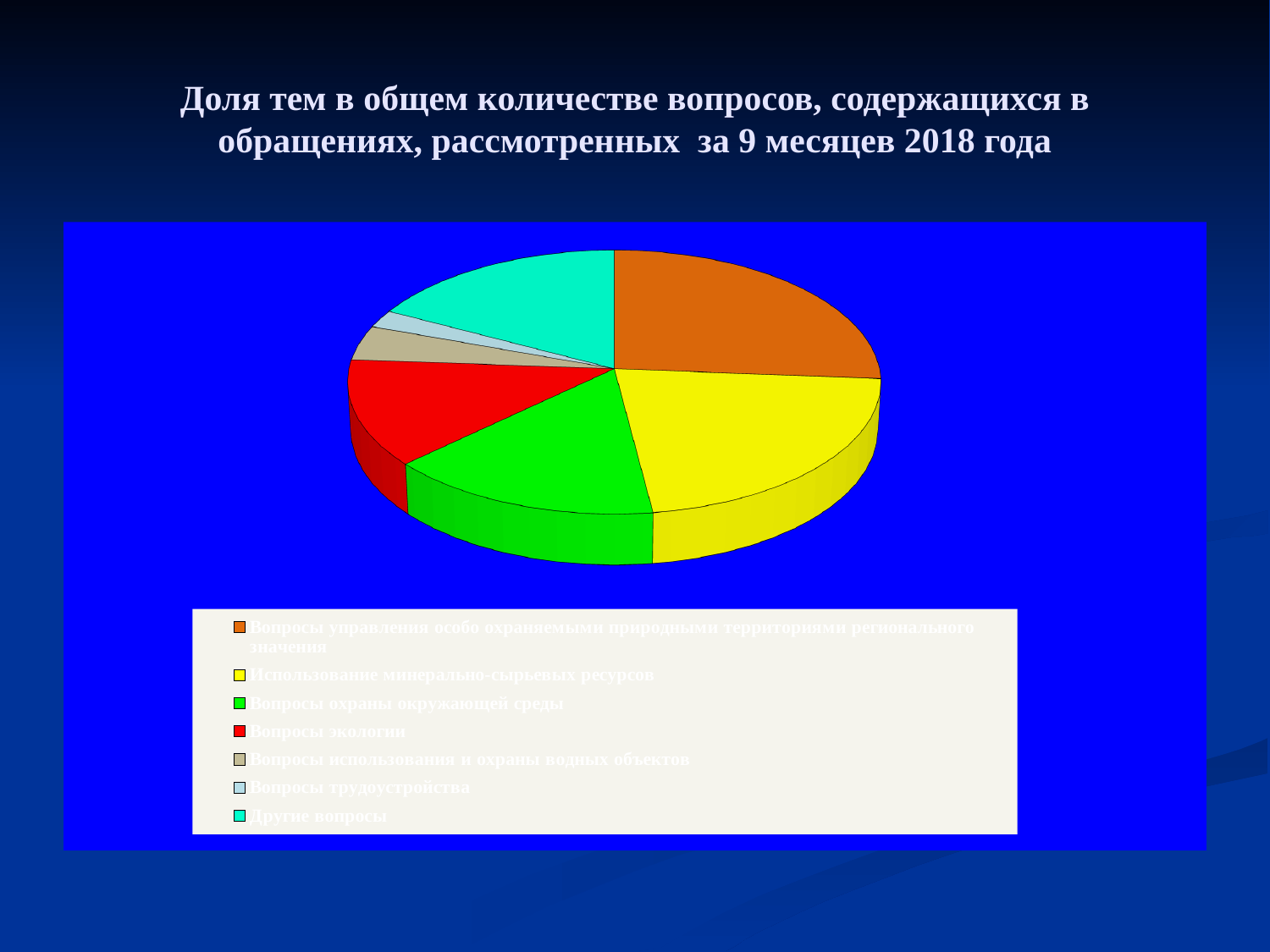

# Доля тем в общем количестве вопросов, содержащихся в обращениях, рассмотренных  за 9 месяцев 2018 года

[unsupported chart]